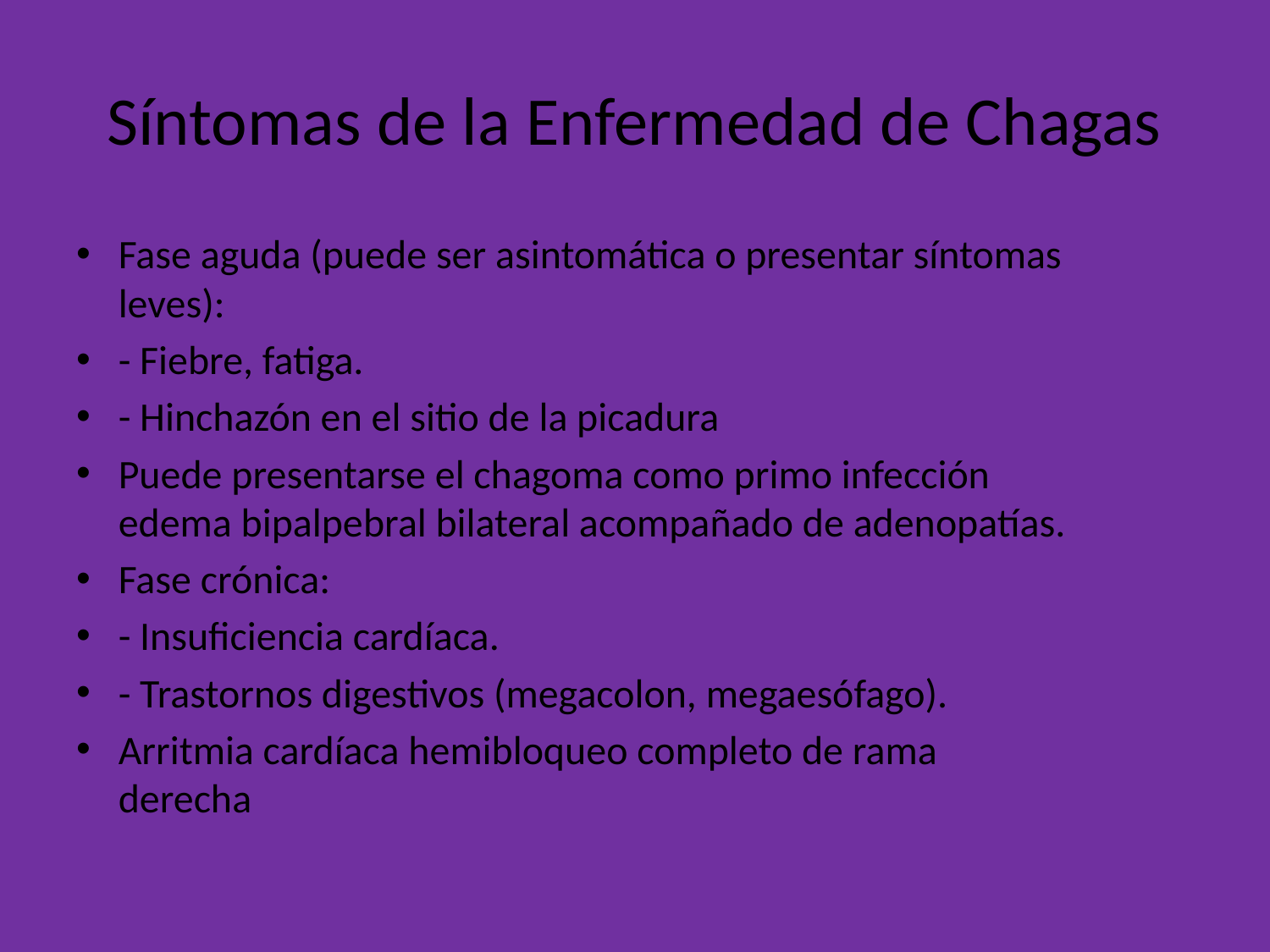

# Síntomas de la Enfermedad de Chagas
Fase aguda (puede ser asintomática o presentar síntomas leves):
- Fiebre, fatiga.
- Hinchazón en el sitio de la picadura
Puede presentarse el chagoma como primo infección edema bipalpebral bilateral acompañado de adenopatías.
Fase crónica:
- Insuficiencia cardíaca.
- Trastornos digestivos (megacolon, megaesófago).
Arritmia cardíaca hemibloqueo completo de rama derecha